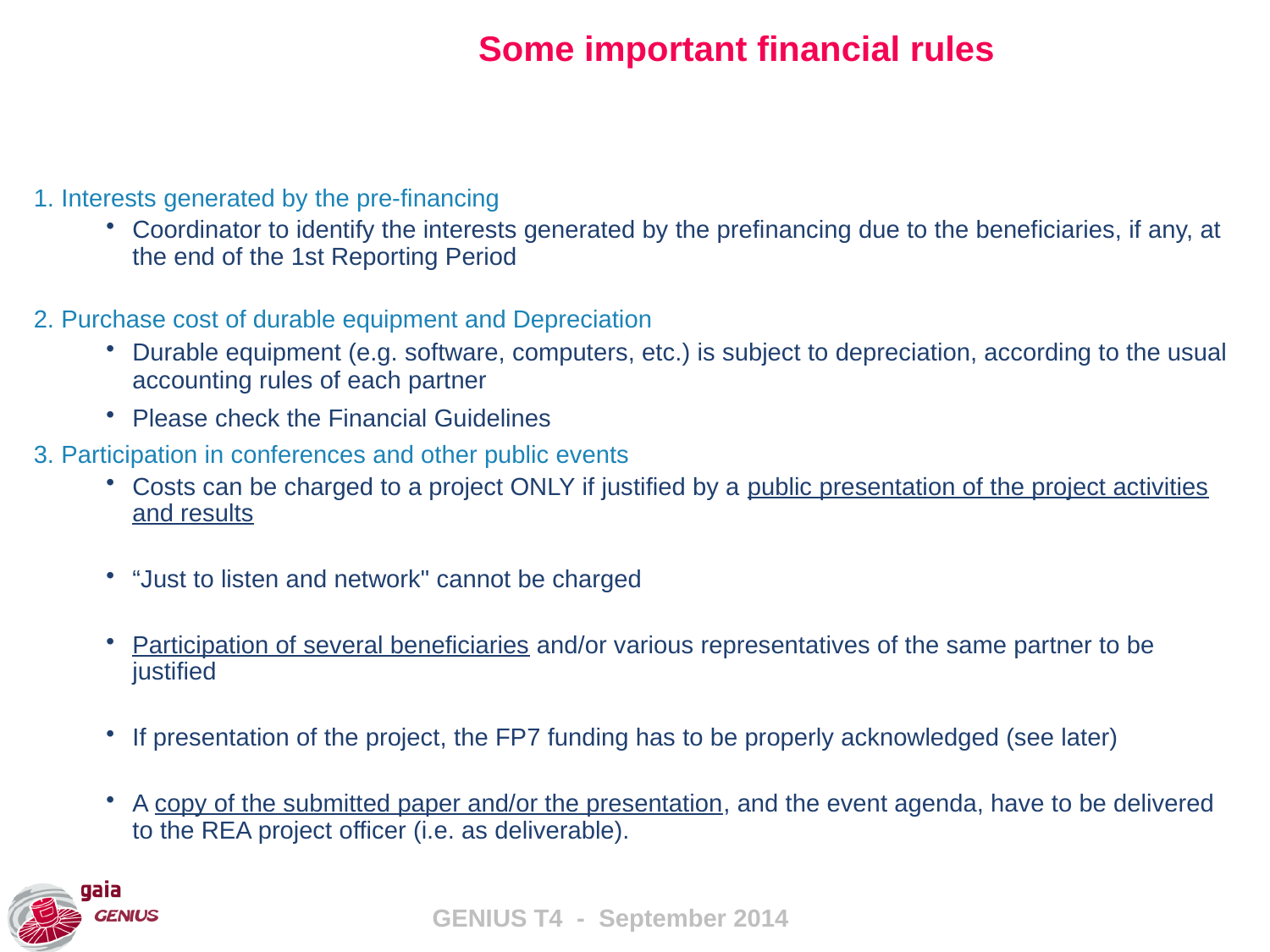

Some important financial rules
1. Interests generated by the pre-financing
Coordinator to identify the interests generated by the prefinancing due to the beneficiaries, if any, at the end of the 1st Reporting Period

2. Purchase cost of durable equipment and Depreciation
Durable equipment (e.g. software, computers, etc.) is subject to depreciation, according to the usual accounting rules of each partner
Please check the Financial Guidelines
3. Participation in conferences and other public events
Costs can be charged to a project ONLY if justified by a public presentation of the project activities and results

“Just to listen and network" cannot be charged

Participation of several beneficiaries and/or various representatives of the same partner to be justified

If presentation of the project, the FP7 funding has to be properly acknowledged (see later)

A copy of the submitted paper and/or the presentation, and the event agenda, have to be delivered to the REA project officer (i.e. as deliverable).